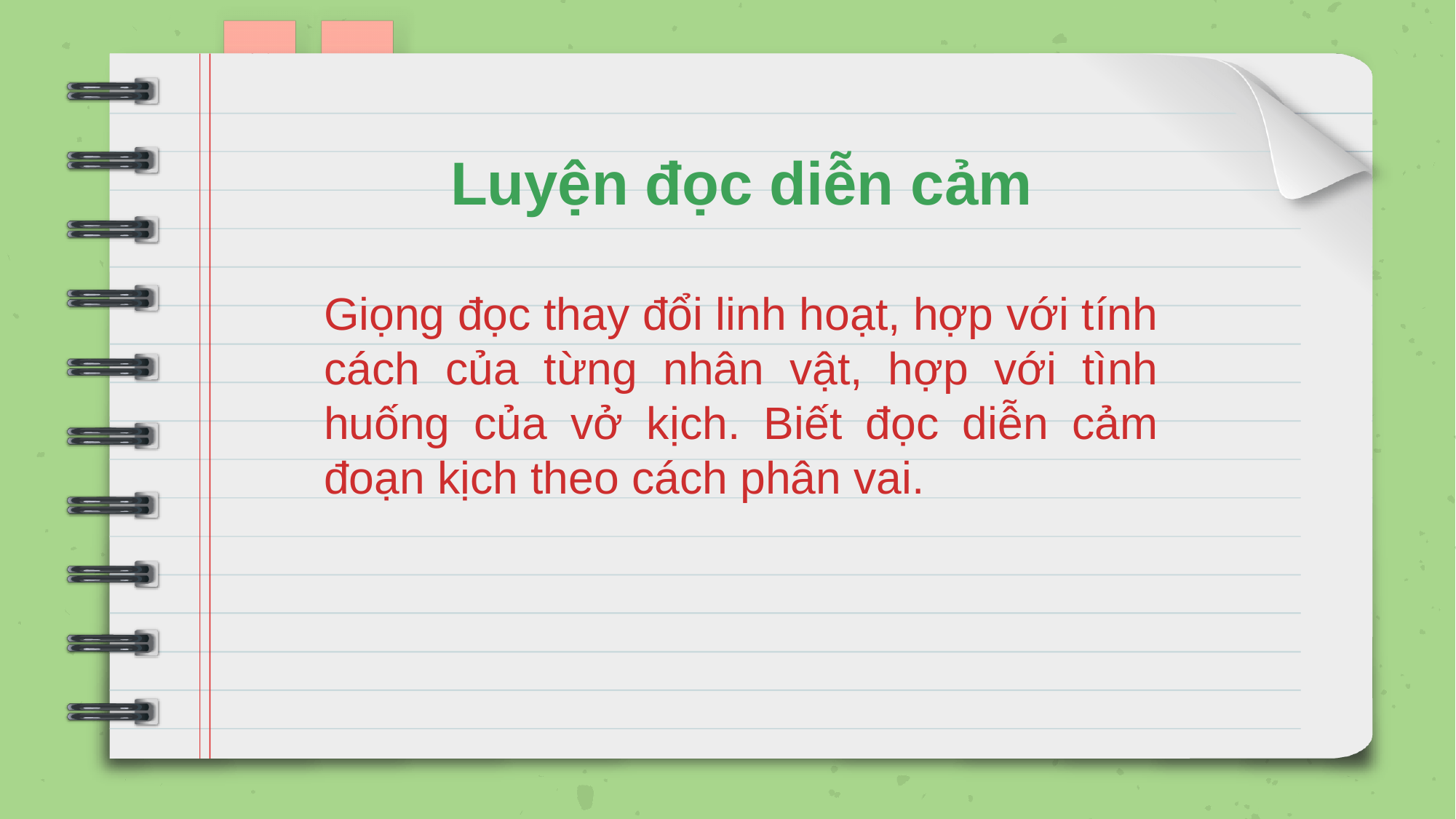

Luyện đọc diễn cảm
Giọng đọc thay đổi linh hoạt, hợp với tính cách của từng nhân vật, hợp với tình huống của vở kịch. Biết đọc diễn cảm đoạn kịch theo cách phân vai.